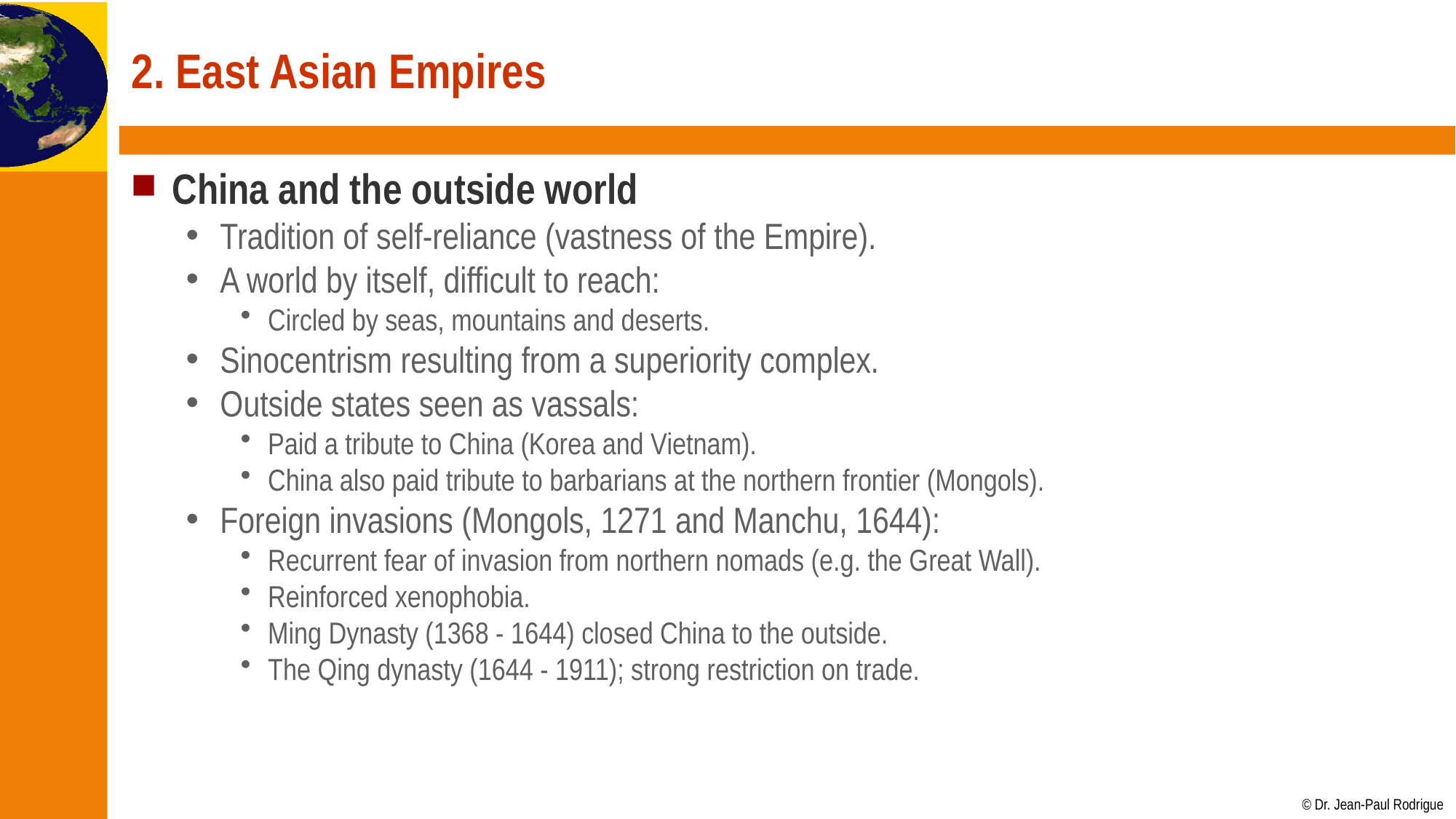

# 2. East Asian Empires
China and the outside world
Tradition of self-reliance (vastness of the Empire).
A world by itself, difficult to reach:
Circled by seas, mountains and deserts.
Sinocentrism resulting from a superiority complex.
Outside states seen as vassals:
Paid a tribute to China (Korea and Vietnam).
China also paid tribute to barbarians at the northern frontier (Mongols).
Foreign invasions (Mongols, 1271 and Manchu, 1644):
Recurrent fear of invasion from northern nomads (e.g. the Great Wall).
Reinforced xenophobia.
Ming Dynasty (1368 - 1644) closed China to the outside.
The Qing dynasty (1644 - 1911); strong restriction on trade.